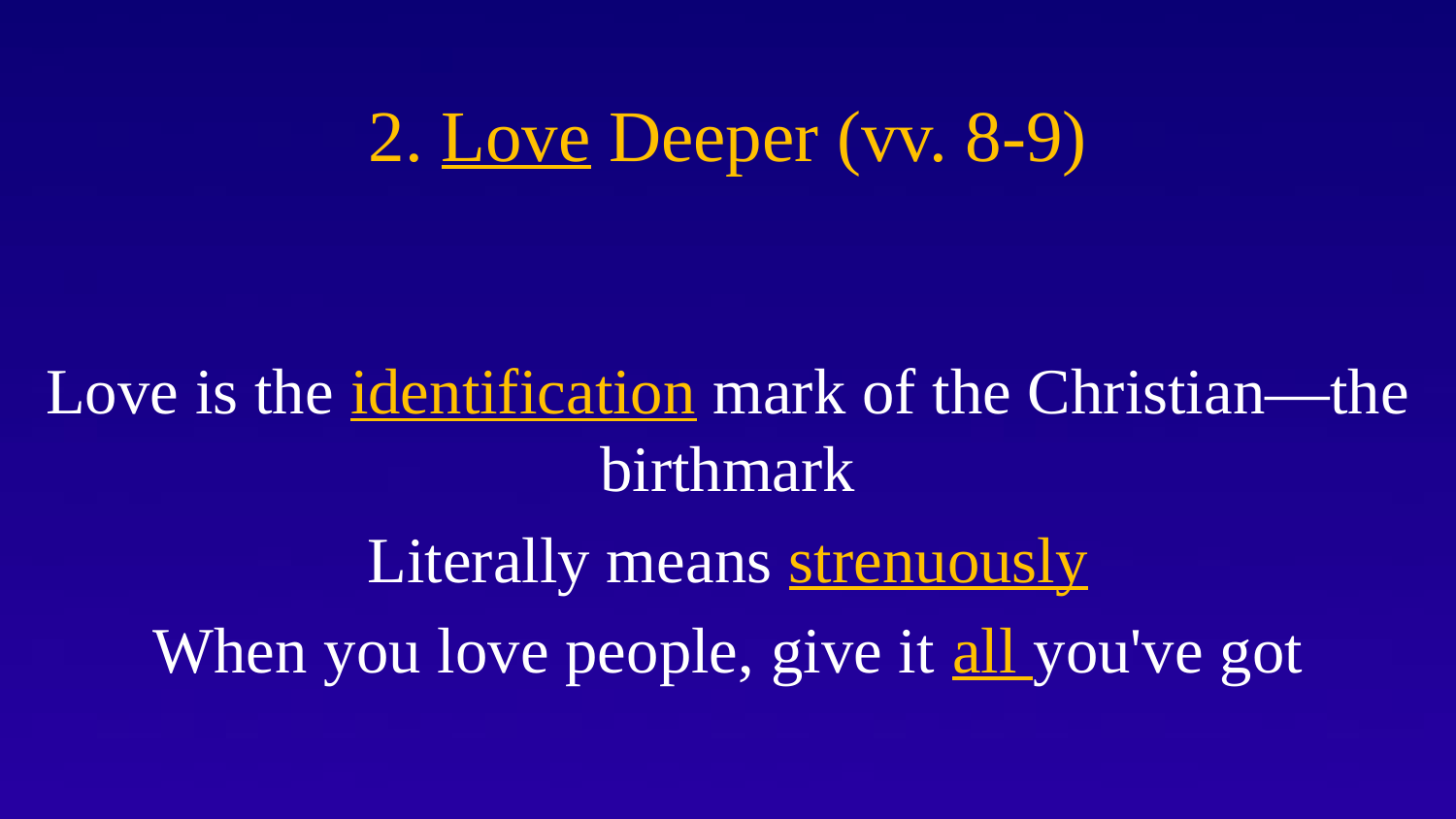

# 2. Love Deeper (vv. 8-9)

Love is the identification mark of the Christian—the birthmark
Literally means strenuously
When you love people, give it all you've got